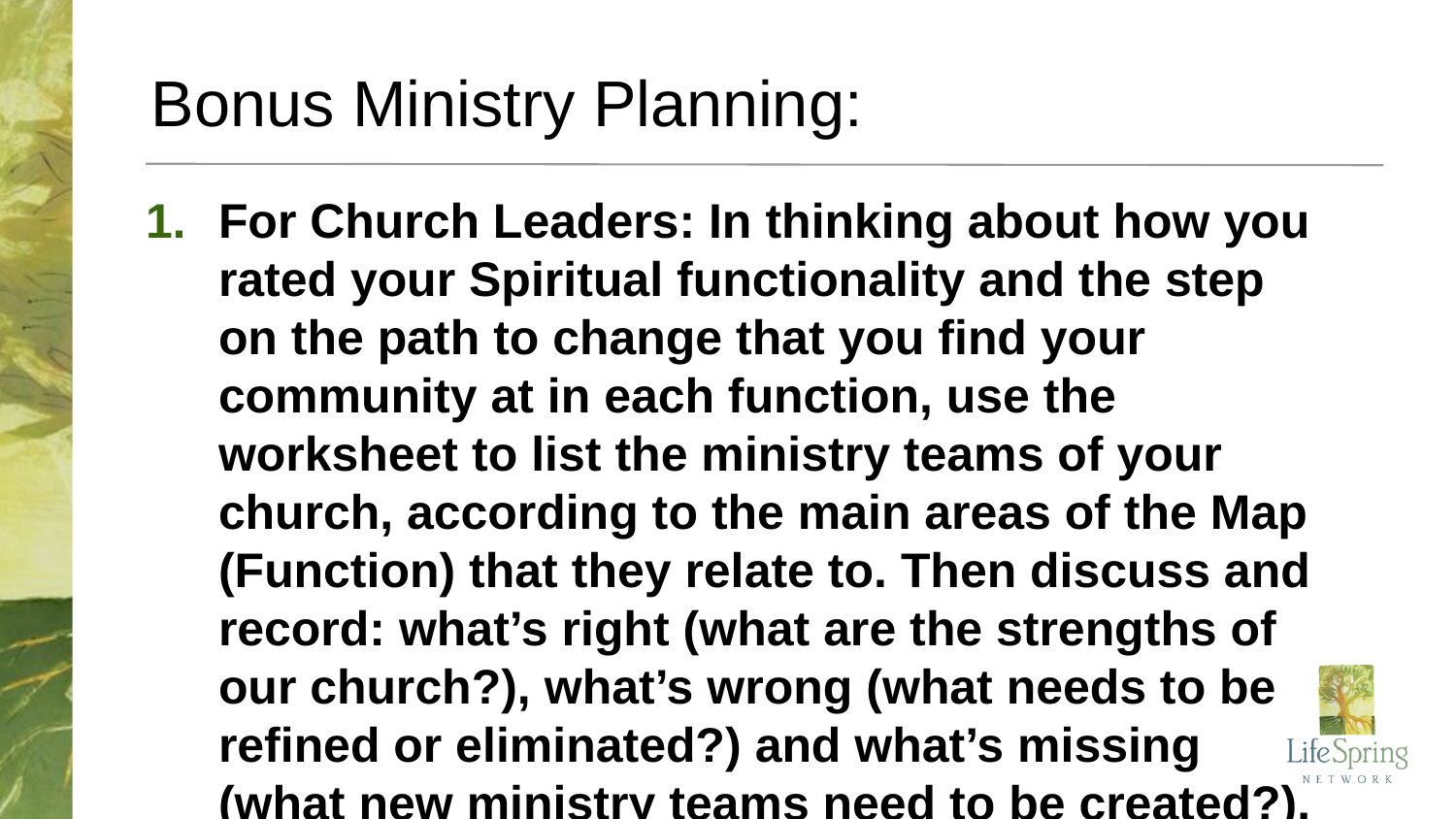

Bonus Ministry Planning:
For Church Leaders: In thinking about how you rated your Spiritual functionality and the step on the path to change that you find your community at in each function, use the worksheet to list the ministry teams of your church, according to the main areas of the Map (Function) that they relate to. Then discuss and record: what’s right (what are the strengths of our church?), what’s wrong (what needs to be refined or eliminated?) and what’s missing (what new ministry teams need to be created?).